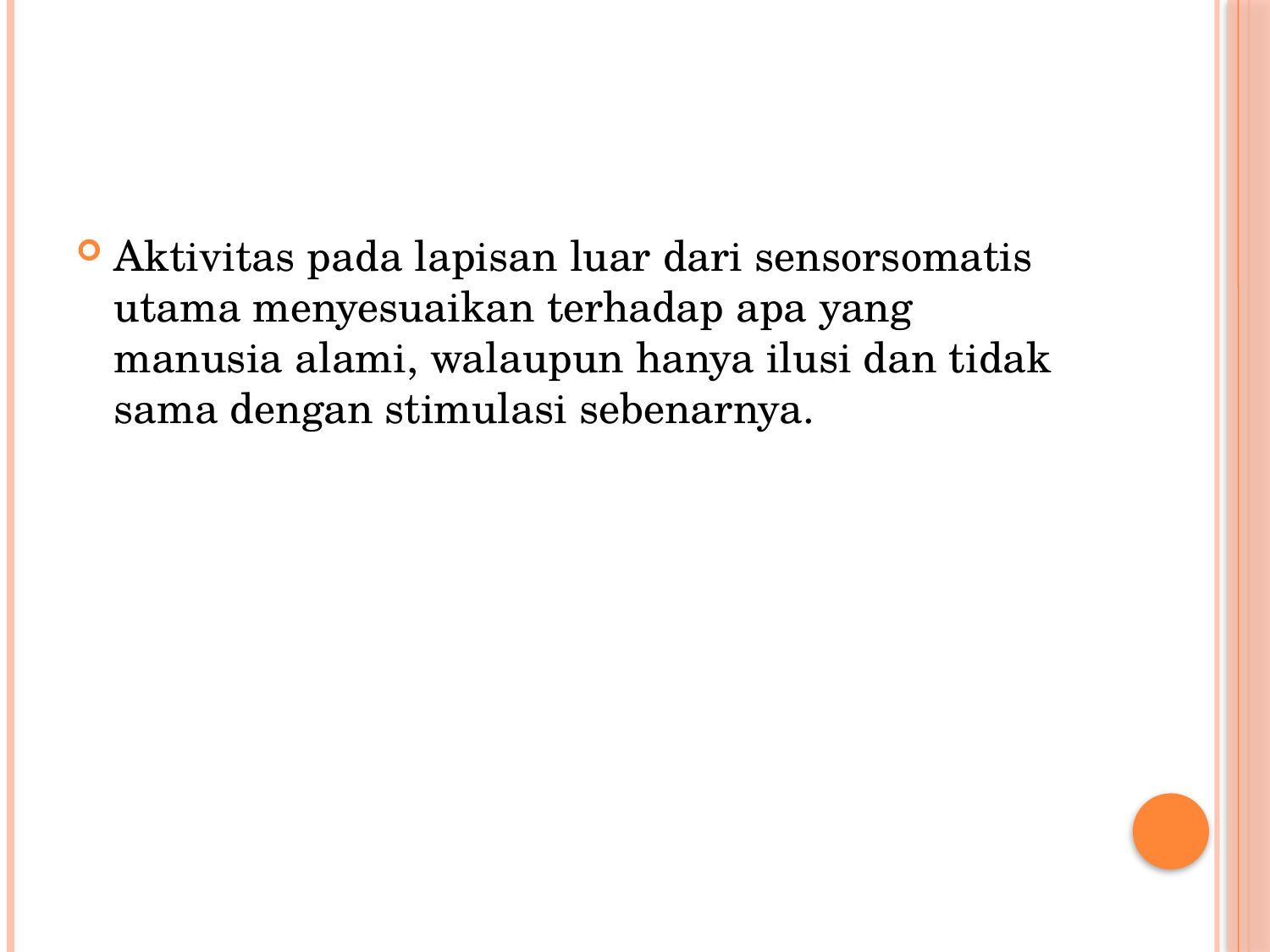

#
Aktivitas pada lapisan luar dari sensorsomatis utama menyesuaikan terhadap apa yang manusia alami, walaupun hanya ilusi dan tidak sama dengan stimulasi sebenarnya.